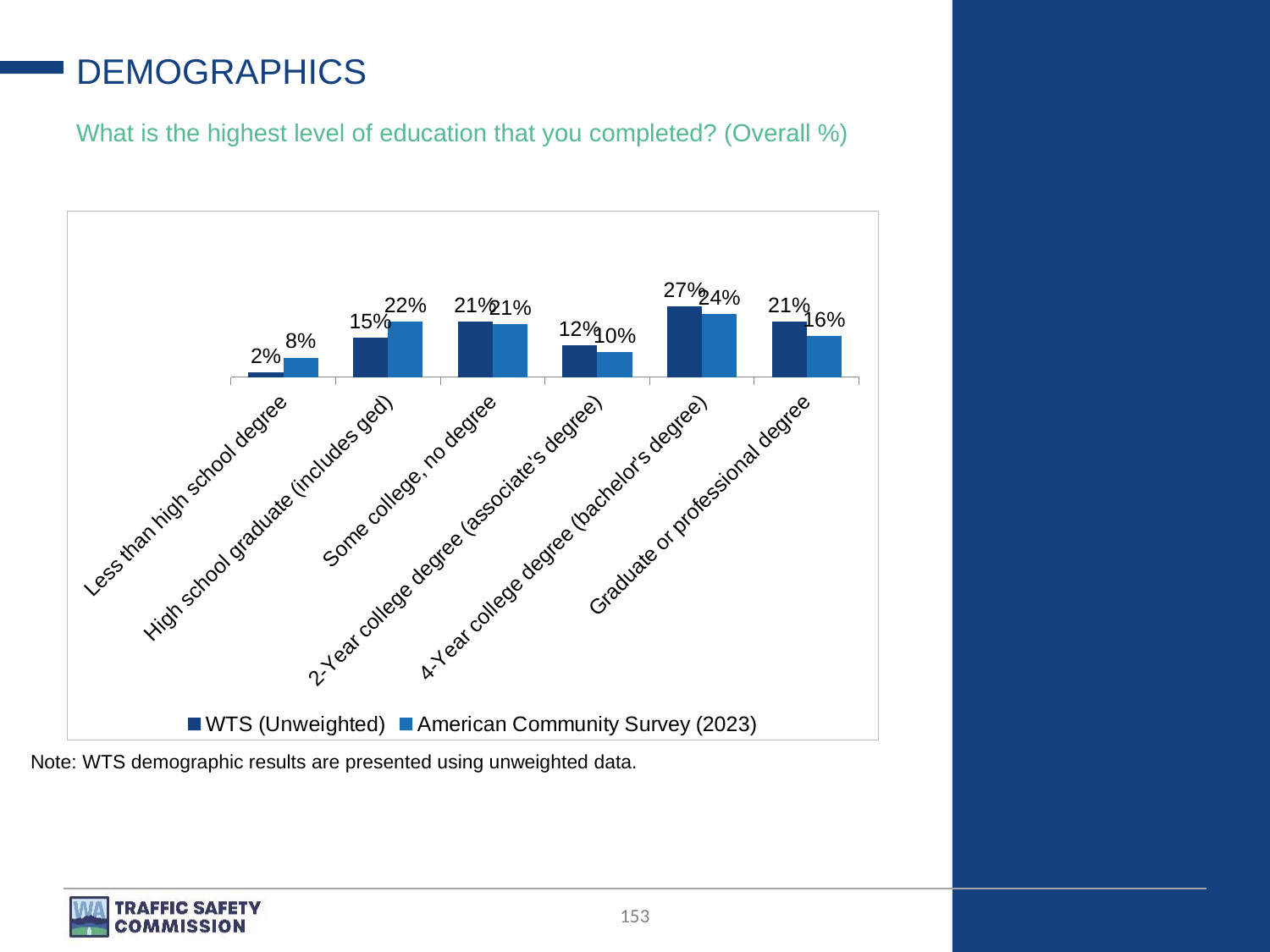

# DEMOGRAPHICS
What is the highest level of education that you completed? (Overall %)

### Chart

| Category |  | American Community Survey (2023) |
|---|---|---|
| Less than high school degree | 0.01876945614356345 | 0.0763883054806424 |
| High school graduate (includes ged) | 0.154550448635781 | 0.21568327171030177 |
| Some college, no degree | 0.2142464750045779 | 0.20531057046227888 |
| 2-Year college degree (associate's degree) | 0.12360373557956418 | 0.09810718070865548 |
| 4-Year college degree (bachelor's degree) | 0.274491851309284 | 0.2433168329856472 |
| Graduate or professional degree | 0.21433803332722945 | 0.16119383865247422 |
Note: WTS demographic results are presented using unweighted data.